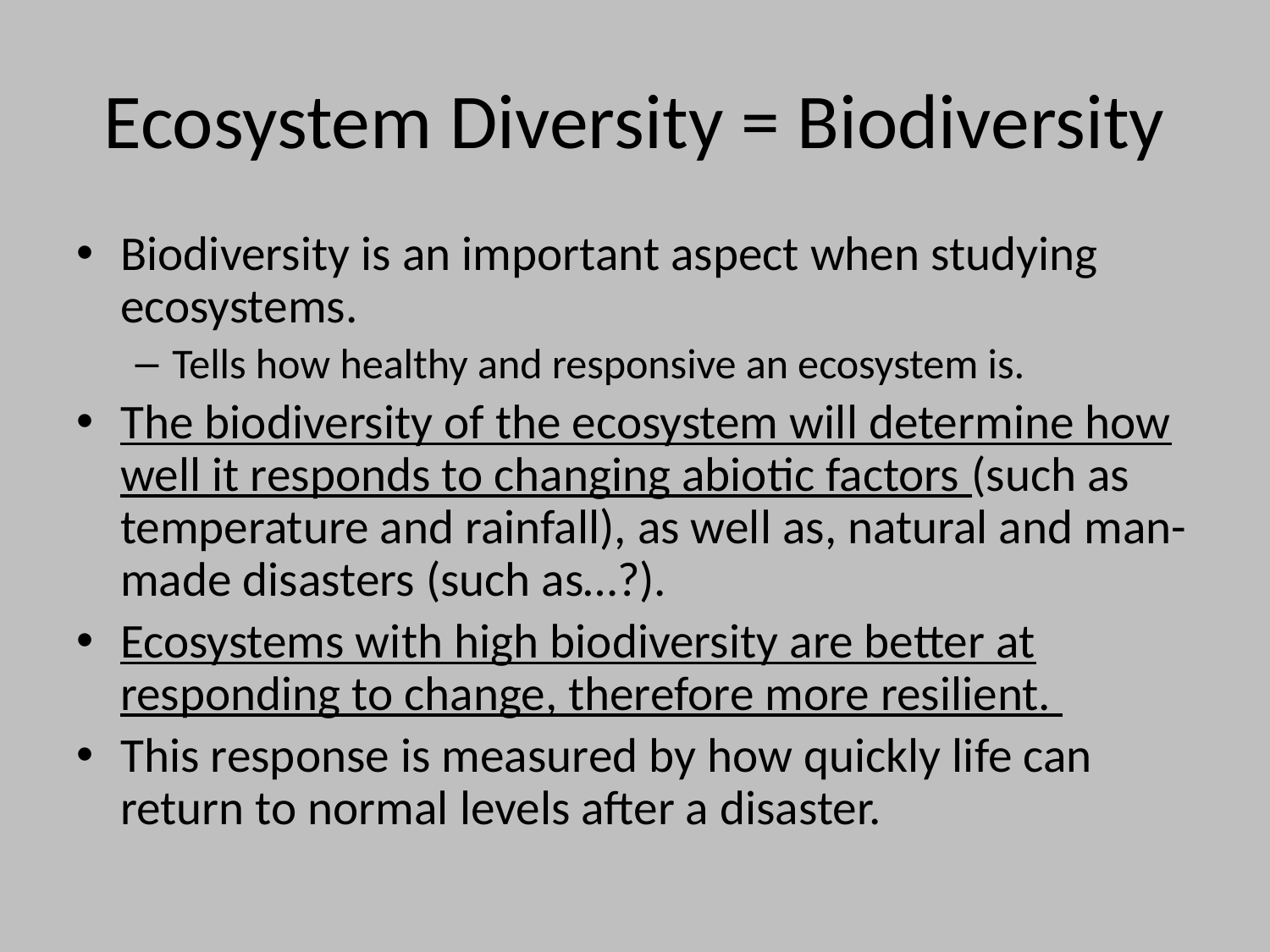

# Ecosystem Diversity = Biodiversity
Biodiversity is an important aspect when studying ecosystems.
Tells how healthy and responsive an ecosystem is.
The biodiversity of the ecosystem will determine how well it responds to changing abiotic factors (such as temperature and rainfall), as well as, natural and man-made disasters (such as…?).
Ecosystems with high biodiversity are better at responding to change, therefore more resilient.
This response is measured by how quickly life can return to normal levels after a disaster.